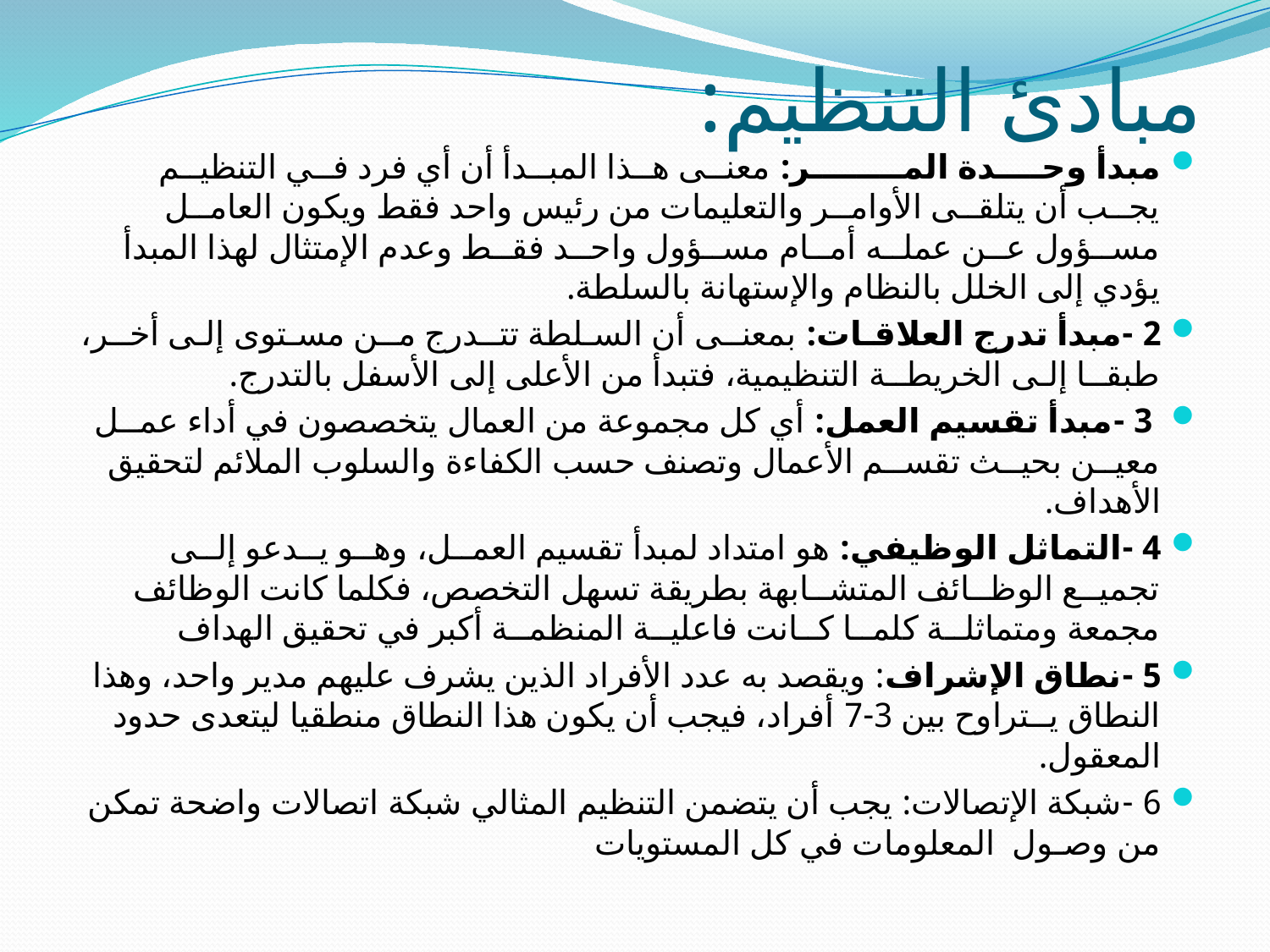

# مبادئ التنظيم:
مبدأ وحــــدة المــــــــر: معنــى هــذا المبــدأ أن أي فرد فــي التنظيــم يجــب أن يتلقــى الأوامــر والتعليمات من رئيس واحد فقط ويكون العامــل مســؤول عــن عملــه أمــام مســؤول واحــد فقــط وعدم الإمتثال لهذا المبدأ يؤدي إلى الخلل بالنظام والإستهانة بالسلطة.
2 -مبدأ تدرج العلاقـات: بمعنــى أن السـلطة تتــدرج مــن مسـتوى إلـى أخــر، طبقــا إلـى الخريطــة التنظيمية، فتبدأ من الأعلى إلى الأسفل بالتدرج.
 3 -مبدأ تقسيم العمل: أي كل مجموعة من العمال يتخصصون في أداء عمــل معيــن بحيــث تقســم الأعمال وتصنف حسب الكفاءة والسلوب الملائم لتحقيق الأهداف.
4 -التماثل الوظيفي: هو امتداد لمبدأ تقسيم العمــل، وهــو يــدعو إلــى تجميــع الوظــائف المتشــابهة بطريقة تسهل التخصص، فكلما كانت الوظائف مجمعة ومتماثلــة كلمــا كــانت فاعليــة المنظمــة أكبر في تحقيق الهداف
5 -نطاق الإشراف: ويقصد به عدد الأفراد الذين يشرف عليهم مدير واحد، وهذا النطاق يــتراوح بين 3-7 أفراد، فيجب أن يكون هذا النطاق منطقيا ليتعدى حدود المعقول.
6 -شبكة الإتصالات: يجب أن يتضمن التنظيم المثالي شبكة اتصالات واضحة تمكن من وصـول  المعلومات في كل المستويات